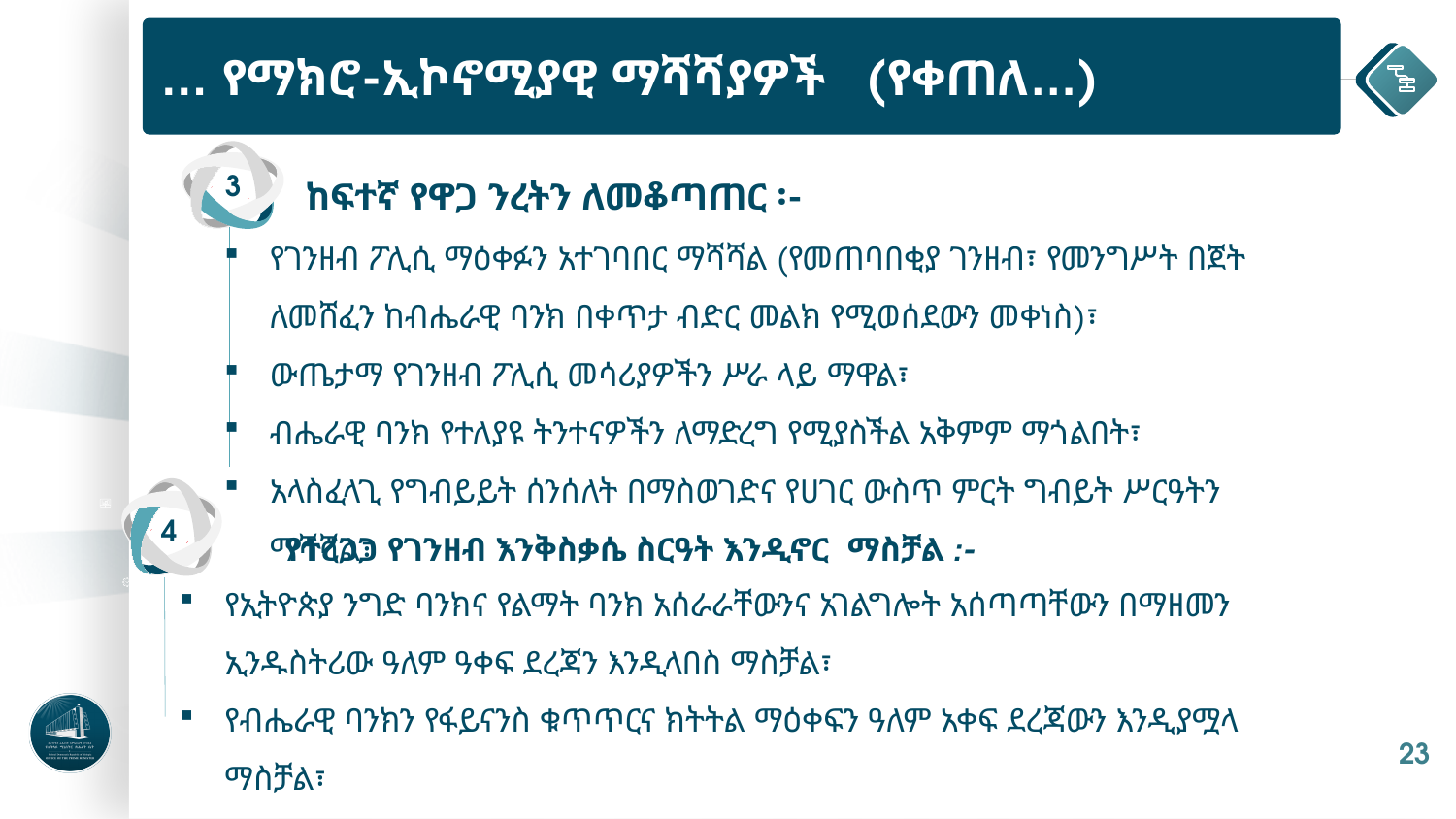

… የማክሮ-ኢኮኖሚያዊ ማሻሻያዎች   (የቀጠለ…)

3

ከፍተኛ የዋጋ ንረትን ለመቆጣጠር ፡-
የገንዘብ ፖሊሲ ማዕቀፉን አተገባበር ማሻሻል (የመጠባበቂያ ገንዘብ፣ የመንግሥት በጀት ለመሸፈን ከብሔራዊ ባንክ በቀጥታ ብድር መልክ የሚወሰደውን መቀነስ)፣
ውጤታማ የገንዘብ ፖሊሲ መሳሪያዎችን ሥራ ላይ ማዋል፣
ብሔራዊ ባንክ የተለያዩ ትንተናዎችን ለማድረግ የሚያስችል አቅምም ማጎልበት፣
አላስፈላጊ የግብይይት ሰንሰለት በማስወገድና የሀገር ውስጥ ምርት ግብይት ሥርዓትን ማሻሻል፣

4
የተረጋጋ የገንዘብ እንቅስቃሴ ስርዓት እንዲኖር  ማስቻል :-

የኢትዮጵያ ንግድ ባንክና የልማት ባንክ አሰራራቸውንና አገልግሎት አሰጣጣቸውን በማዘመን ኢንዱስትሪው ዓለም ዓቀፍ ደረጃን እንዲላበስ ማስቻል፣
የብሔራዊ ባንክን የፋይናንስ ቁጥጥርና ክትትል ማዕቀፍን ዓለም አቀፍ ደረጃውን እንዲያሟላ ማስቻል፣
የቁጥጥርና ክትትል  ህጎቹን ለሁሉም ባንኮች ወጥነት ባለው መልኩ ተግባራዊ ማድረግ፣
23